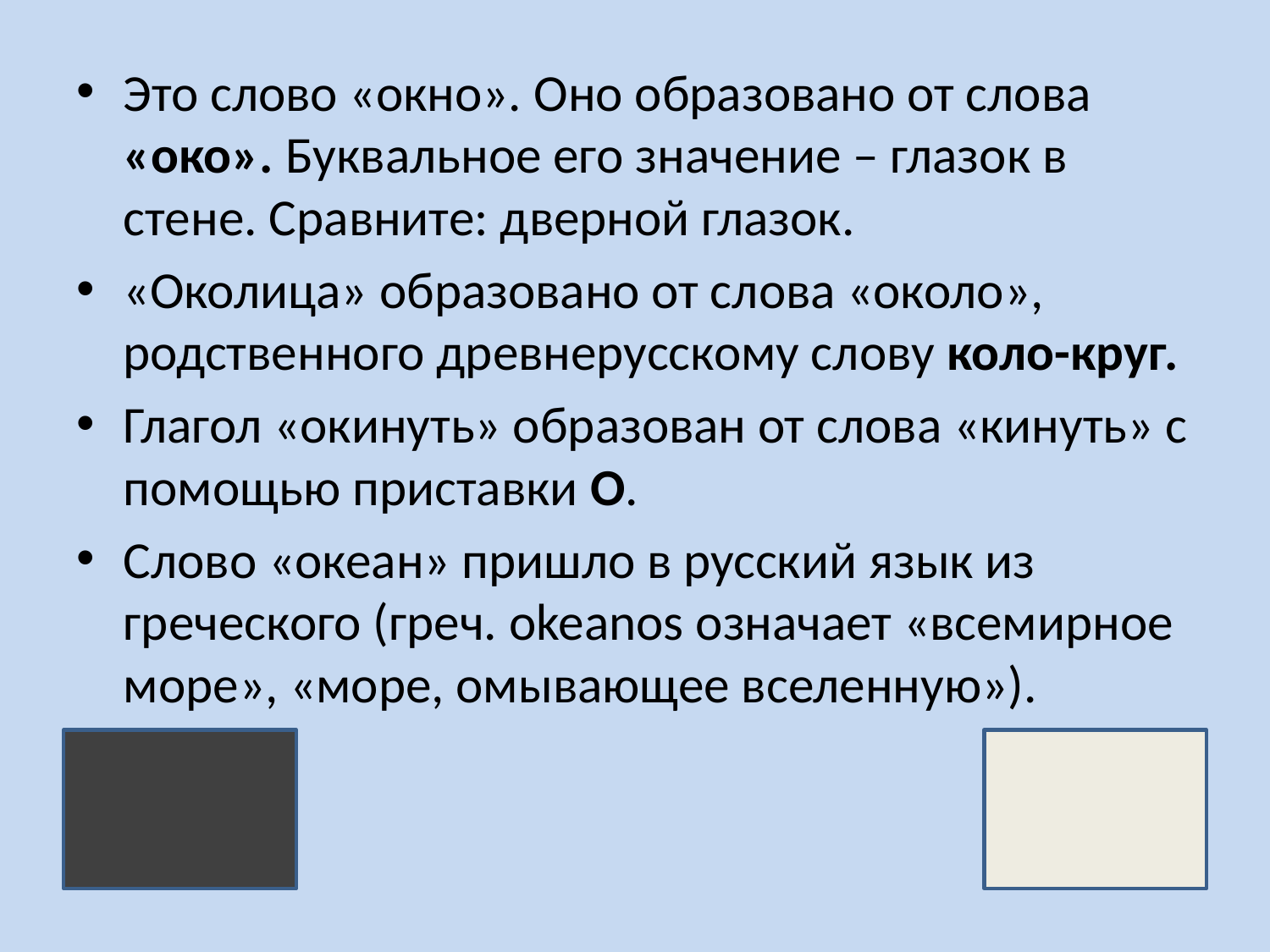

#
Это слово «окно». Оно образовано от слова «око». Буквальное его значение – глазок в стене. Сравните: дверной глазок.
«Околица» образовано от слова «около», родственного древнерусскому слову коло-круг.
Глагол «окинуть» образован от слова «кинуть» с помощью приставки О.
Слово «океан» пришло в русский язык из греческого (греч. okeanos означает «всемирное море», «море, омывающее вселенную»).